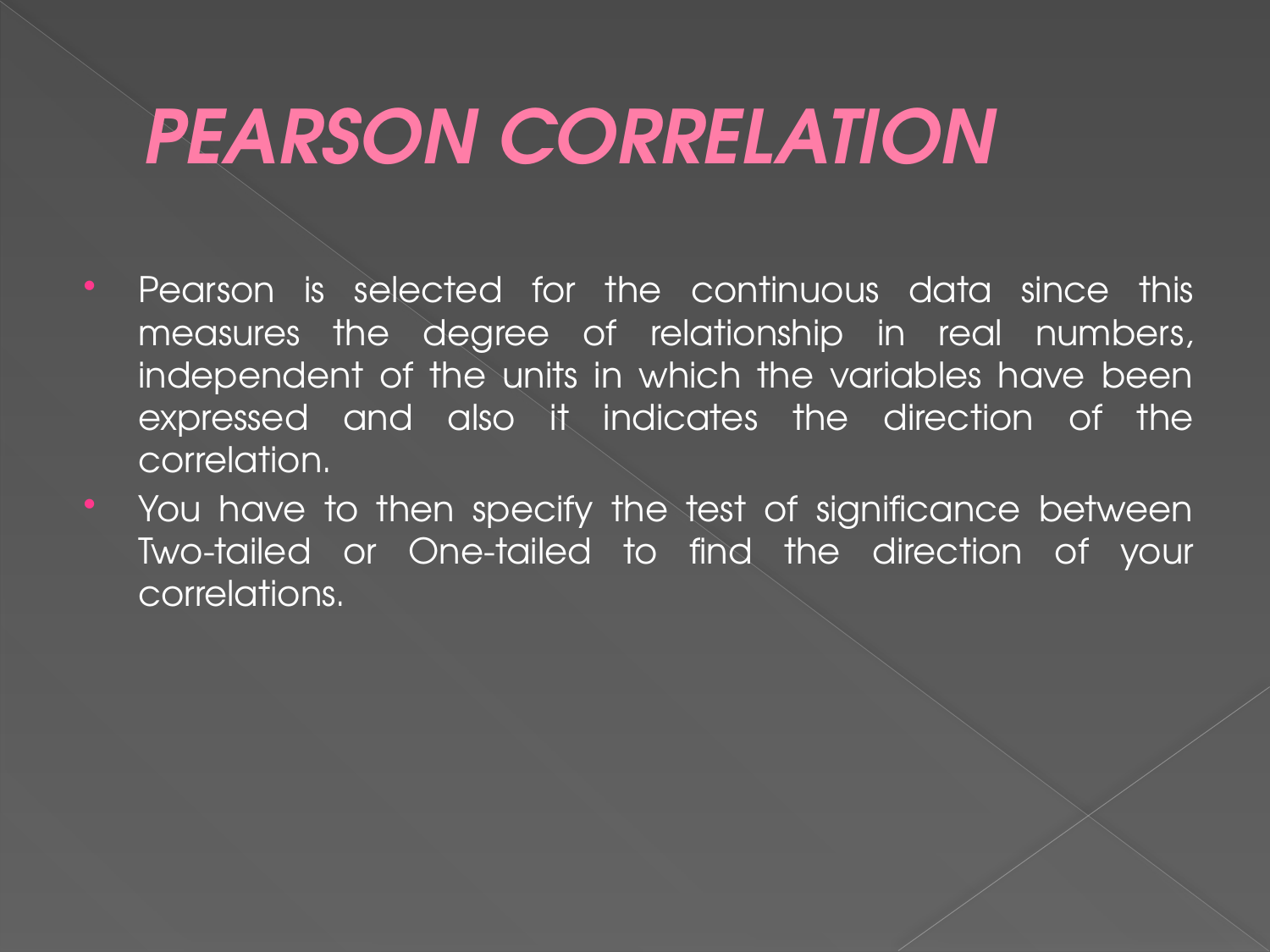

# Pearson correlation
Pearson is selected for the continuous data since this measures the degree of relationship in real numbers, independent of the units in which the variables have been expressed and also it indicates the direction of the correlation.
You have to then specify the test of significance between Two-tailed or One-tailed to find the direction of your correlations.